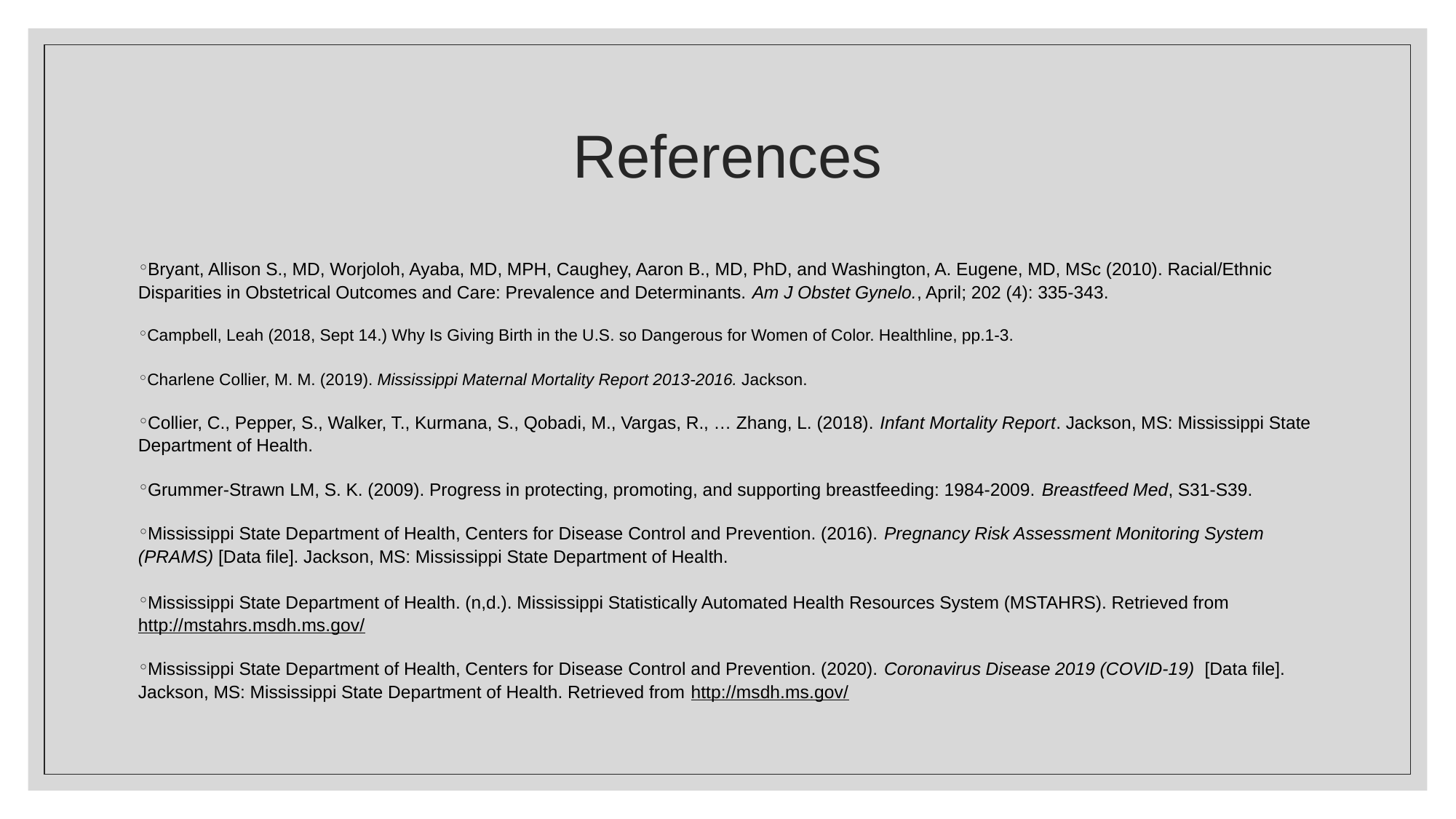

# References
Bryant, Allison S., MD, Worjoloh, Ayaba, MD, MPH, Caughey, Aaron B., MD, PhD, and Washington, A. Eugene, MD, MSc (2010). Racial/Ethnic Disparities in Obstetrical Outcomes and Care: Prevalence and Determinants. Am J Obstet Gynelo., April; 202 (4): 335-343.

Campbell, Leah (2018, Sept 14.) Why Is Giving Birth in the U.S. so Dangerous for Women of Color. Healthline, pp.1-3.

Charlene Collier, M. M. (2019). Mississippi Maternal Mortality Report 2013-2016. Jackson.

Collier, C., Pepper, S., Walker, T., Kurmana, S., Qobadi, M., Vargas, R., … Zhang, L. (2018). Infant Mortality Report. Jackson, MS: Mississippi State Department of Health.

Grummer-Strawn LM, S. K. (2009). Progress in protecting, promoting, and supporting breastfeeding: 1984-2009. Breastfeed Med, S31-S39.

Mississippi State Department of Health, Centers for Disease Control and Prevention. (2016). Pregnancy Risk Assessment Monitoring System (PRAMS) [Data file]. Jackson, MS: Mississippi State Department of Health.

Mississippi State Department of Health. (n,d.). Mississippi Statistically Automated Health Resources System (MSTAHRS). Retrieved from http://mstahrs.msdh.ms.gov/

Mississippi State Department of Health, Centers for Disease Control and Prevention. (2020). Coronavirus Disease 2019 (COVID-19)  [Data file]. Jackson, MS: Mississippi State Department of Health. Retrieved from http://msdh.ms.gov/